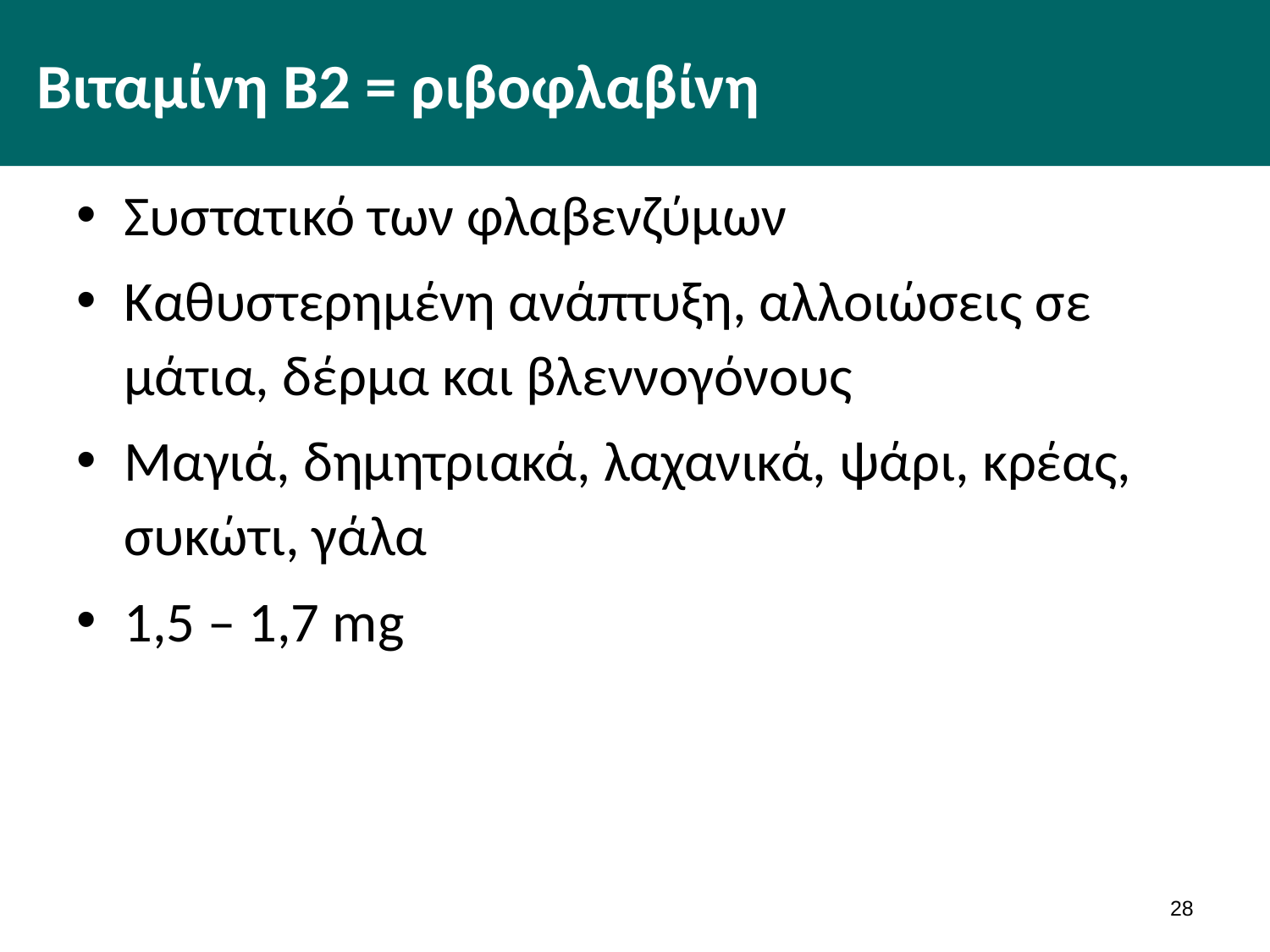

# Βιταμίνη Β2 = ριβοφλαβίνη
Συστατικό των φλαβενζύμων
Καθυστερημένη ανάπτυξη, αλλοιώσεις σε μάτια, δέρμα και βλεννογόνους
Μαγιά, δημητριακά, λαχανικά, ψάρι, κρέας, συκώτι, γάλα
1,5 – 1,7 mg
28